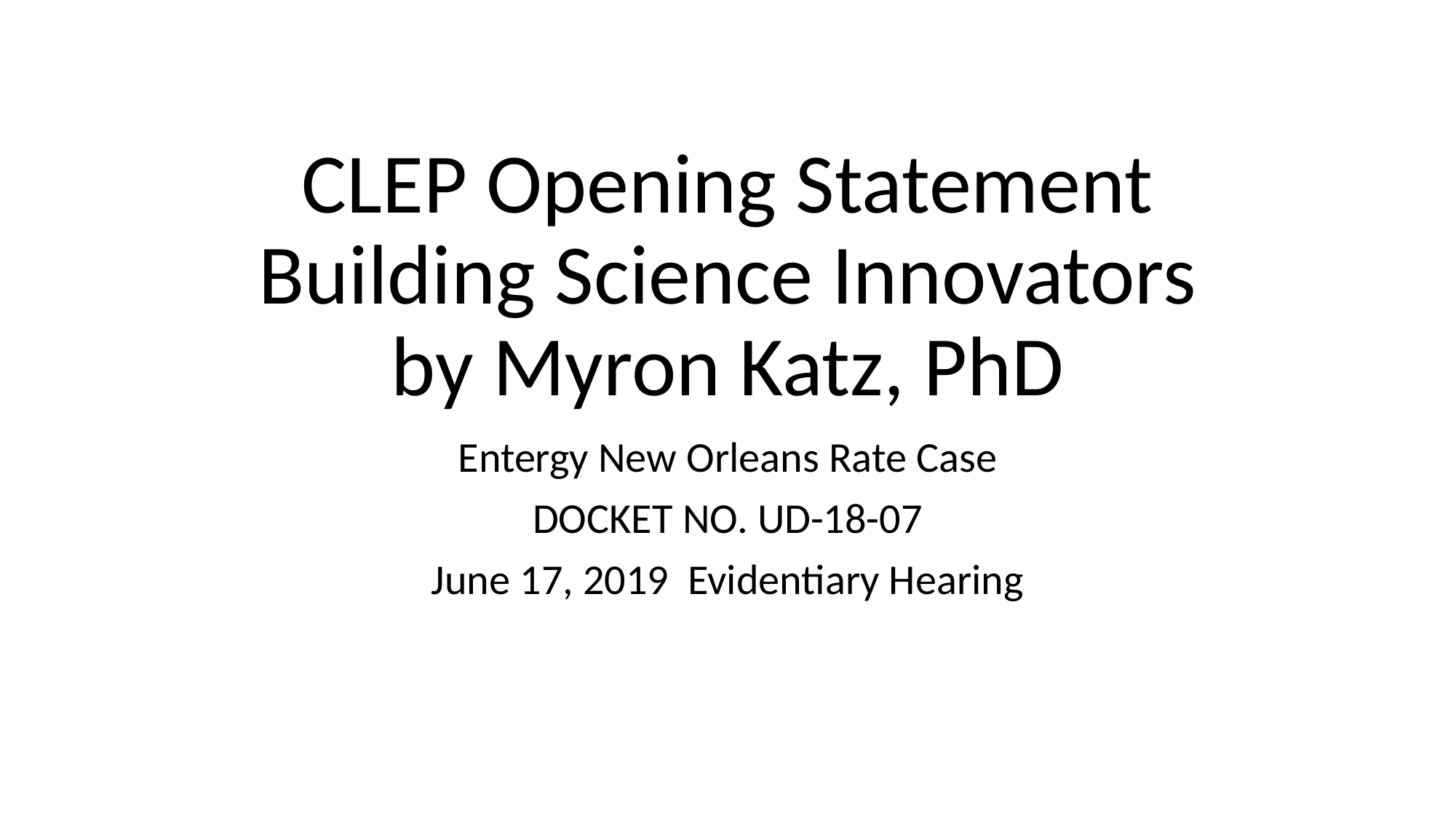

# CLEP Opening Statement Building Science Innovators by Myron Katz, PhD
Entergy New Orleans Rate Case
DOCKET NO. UD-18-07
June 17, 2019  Evidentiary Hearing